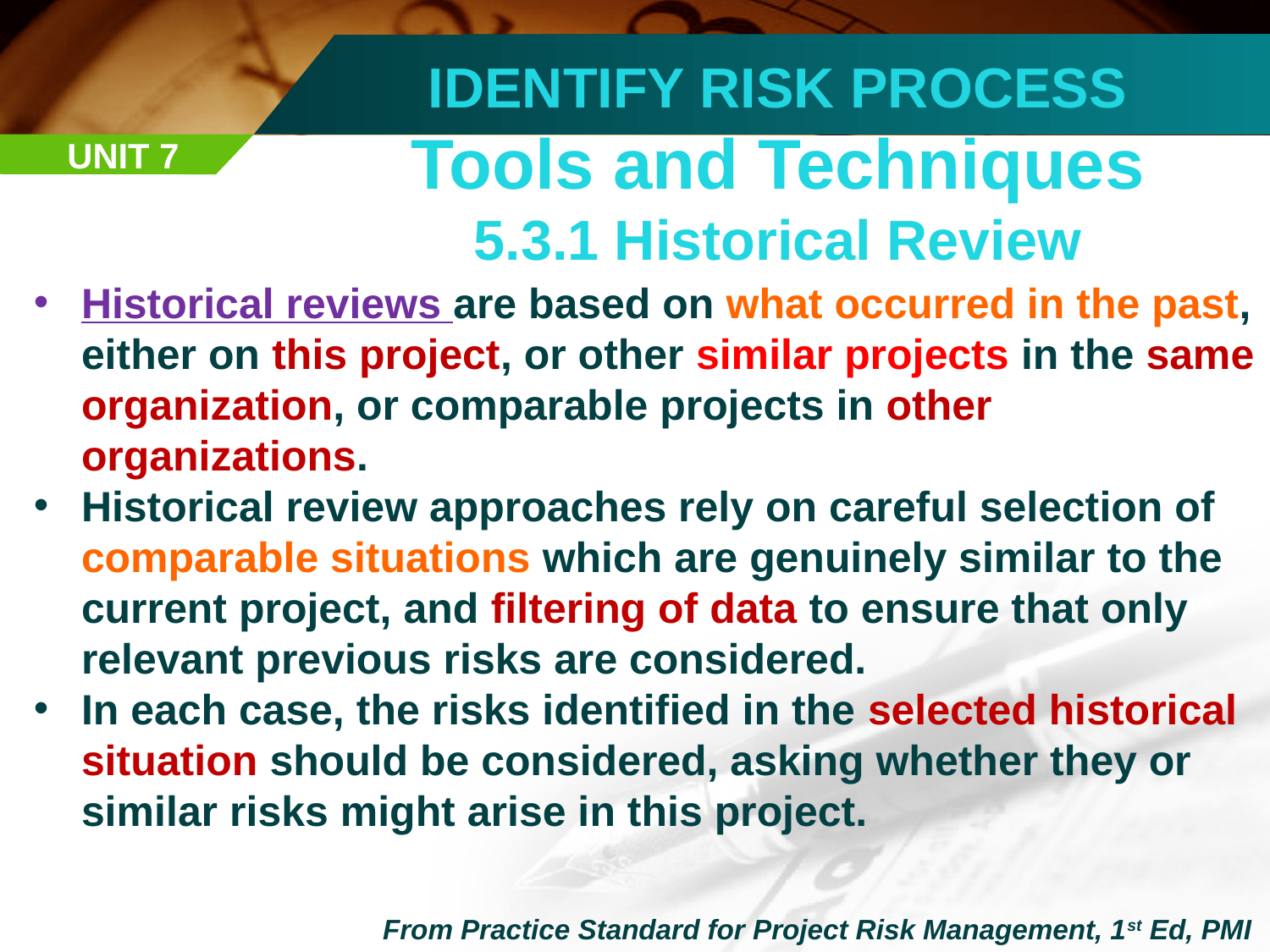

IDENTIFY RISK PROCESS
Tools and Techniques
5.3.1 Historical Review
UNIT 7
Historical reviews are based on what occurred in the past, either on this project, or other similar projects in the same organization, or comparable projects in other organizations.
Historical review approaches rely on careful selection of comparable situations which are genuinely similar to the current project, and filtering of data to ensure that only relevant previous risks are considered.
In each case, the risks identified in the selected historical situation should be considered, asking whether they or similar risks might arise in this project.
From Practice Standard for Project Risk Management, 1st Ed, PMI